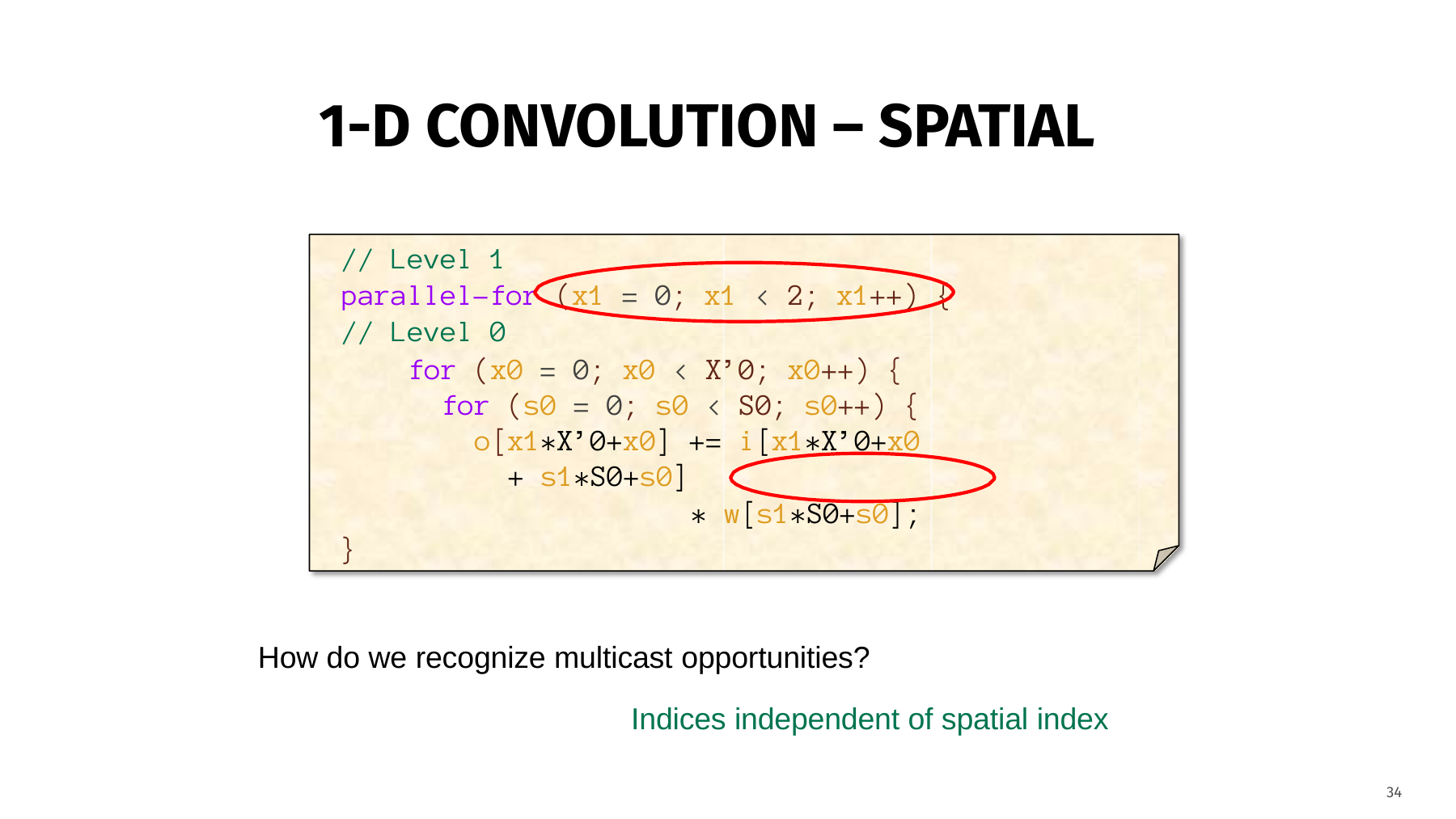

# 1-D CONVOLUTION – SPATIAL

// Level 1
parallel-for (x1 = 0; x1 < 2; x1++) {
// Level 0
for (x0 = 0; x0 < X’0; x0++) {  for (s0 = 0; s0 < S0; s0++) {
o[x1*X’0+x0] += i[x1*X’0+x0 + s1*S0+s0]
* w[s1*S0+s0];
}

How do we recognize multicast opportunities?
Indices independent of spatial index
34